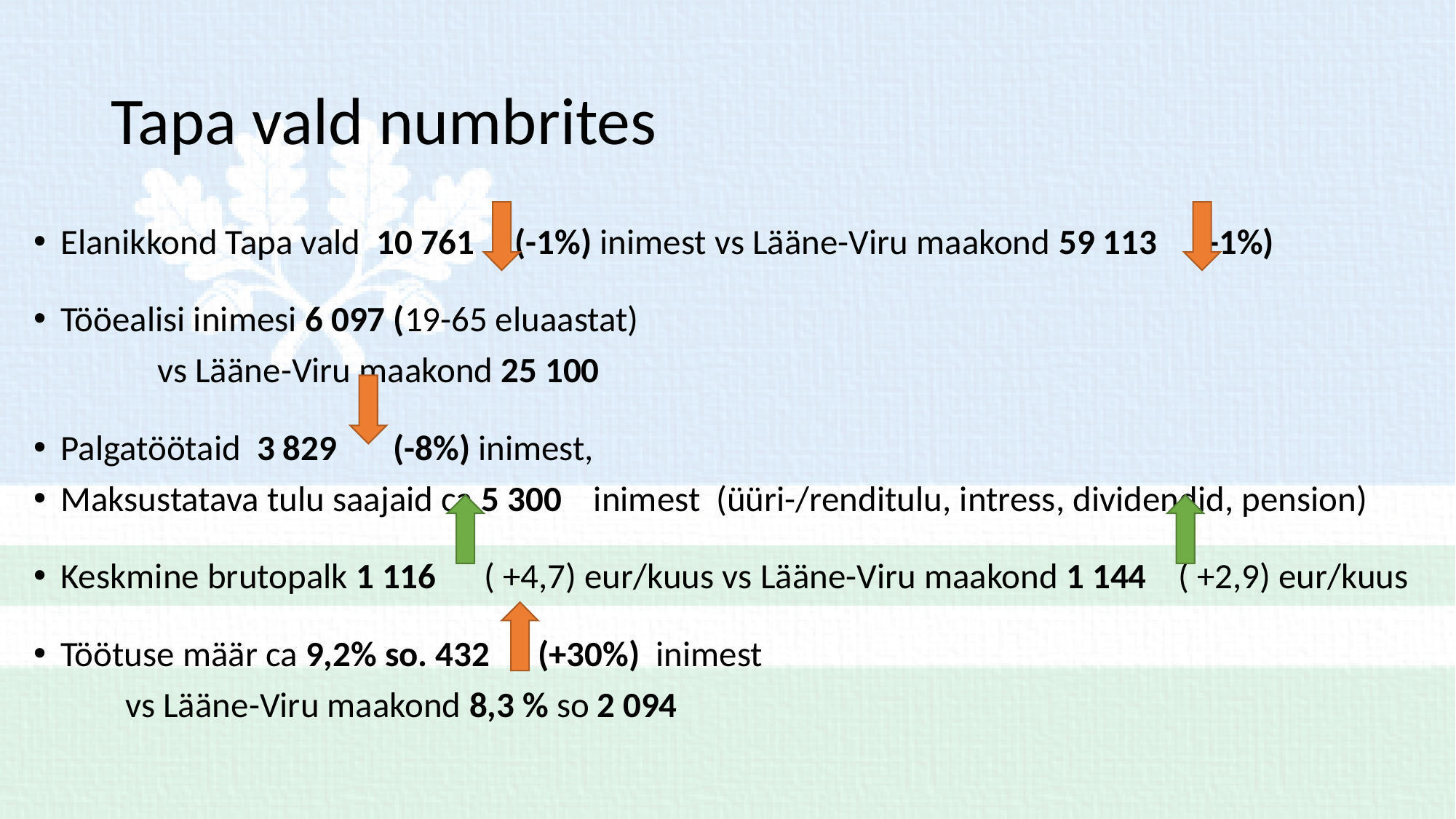

# Tapa vald numbrites

Elanikkond Tapa vald  10 761     (-1%) inimest vs Lääne-Viru maakond 59 113     (-1%)

Tööealisi inimesi 6 097 (19-65 eluaastat)
						    vs Lääne-Viru maakond 25 100

Palgatöötaid  3 829       (-8%) inimest,
Maksustatava tulu saajaid ca 5 300    inimest  (üüri-/renditulu, intress, dividendid, pension)

Keskmine brutopalk 1 116      ( +4,7) eur/kuus vs Lääne-Viru maakond 1 144    ( +2,9) eur/kuus

Töötuse määr ca 9,2% so. 432      (+30%)  inimest
					vs Lääne-Viru maakond 8,3 % so 2 094